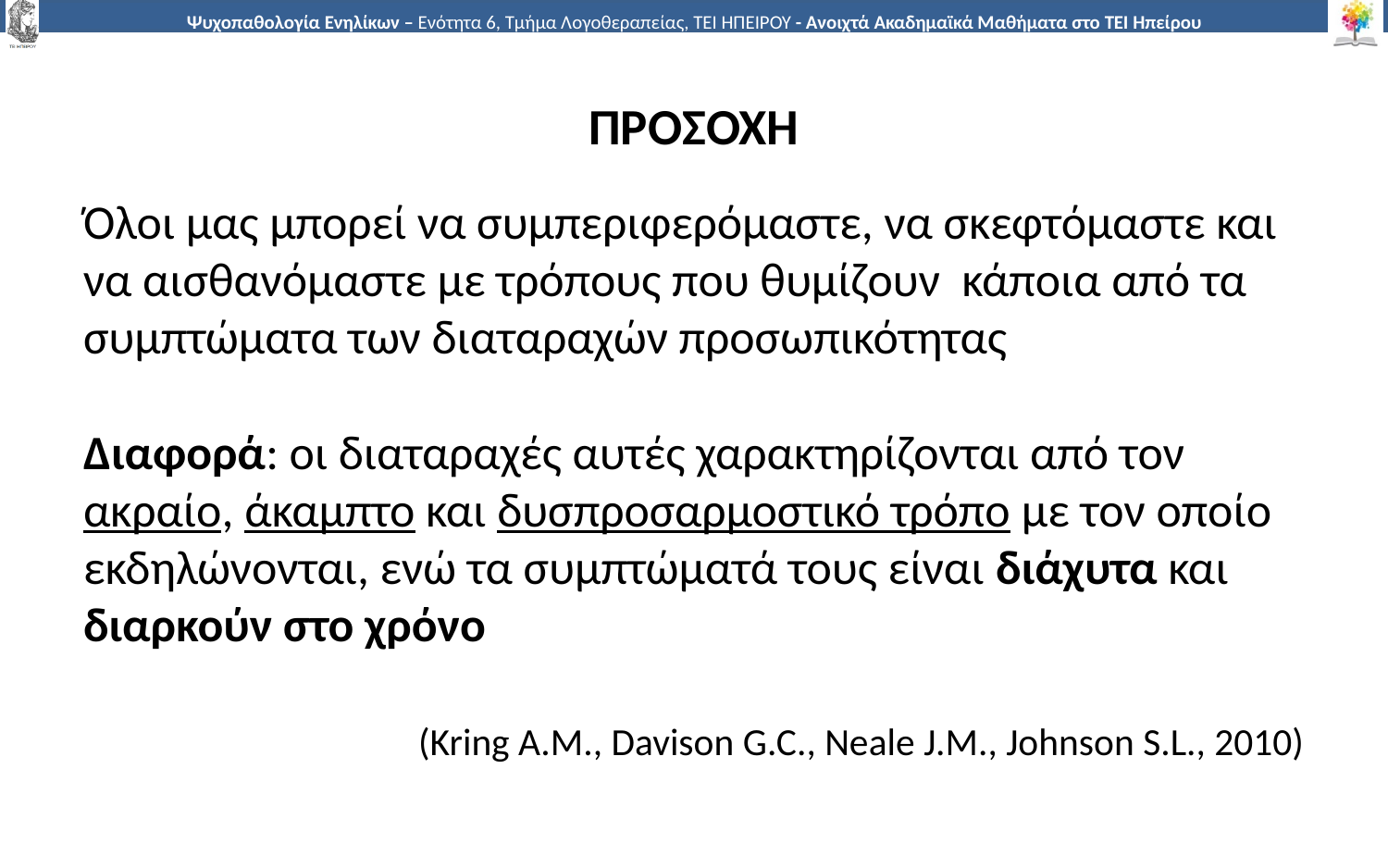

# ΠΡΟΣΟΧΗ
Όλοι μας μπορεί να συμπεριφερόμαστε, να σκεφτόμαστε και να αισθανόμαστε με τρόπους που θυμίζουν  κάποια από τα συμπτώματα των διαταραχών προσωπικότητας
Διαφορά: οι διαταραχές αυτές χαρακτηρίζονται από τον ακραίο, άκαμπτο και δυσπροσαρμοστικό τρόπο με τον οποίο εκδηλώνονται, ενώ τα συμπτώματά τους είναι διάχυτα και διαρκούν στο χρόνο
(Kring A.M., Davison G.C., Neale J.M., Johnson S.L., 2010)